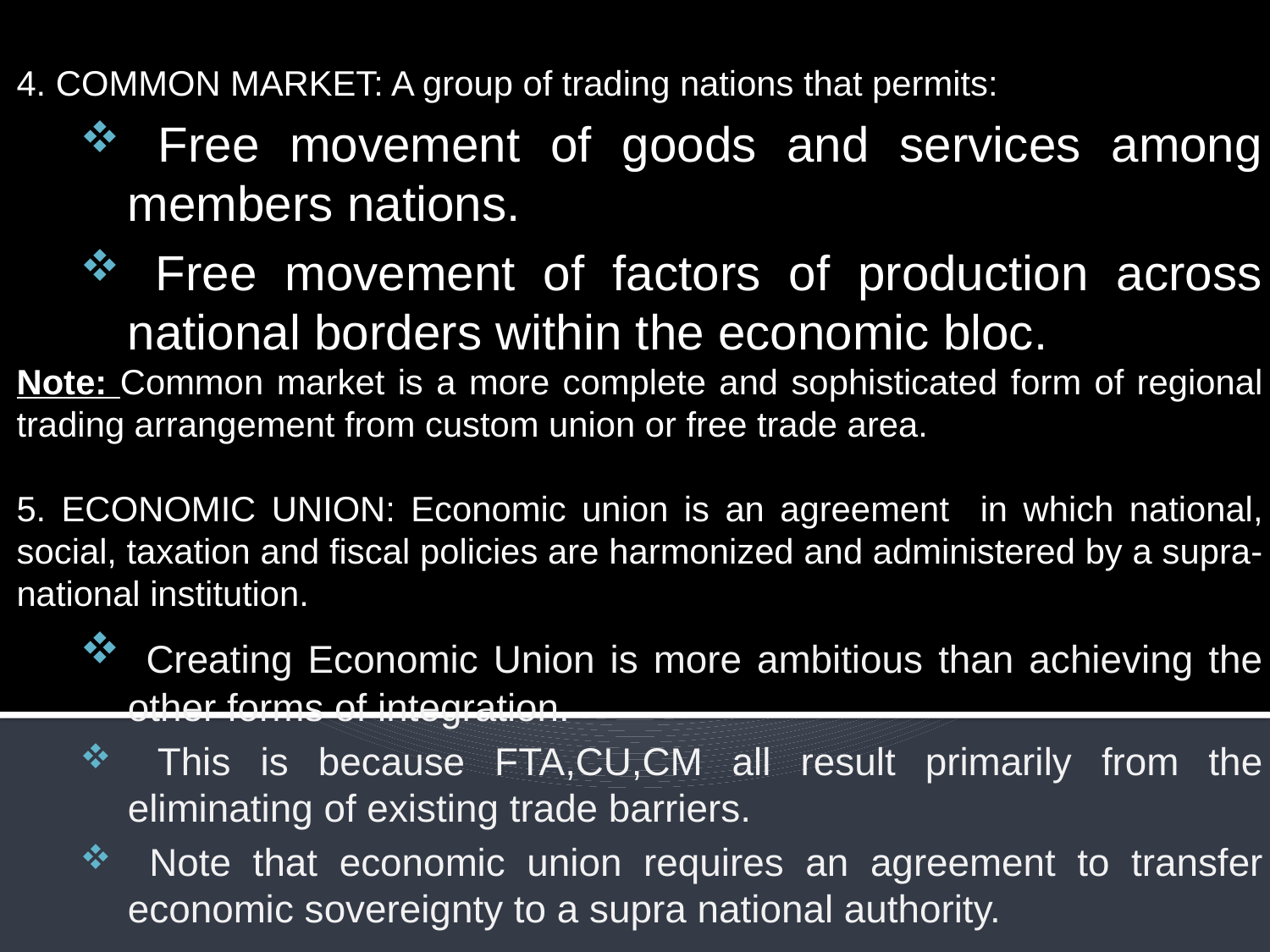

4. COMMON MARKET: A group of trading nations that permits:
 Free movement of goods and services among members nations.
 Free movement of factors of production across national borders within the economic bloc.
Note: Common market is a more complete and sophisticated form of regional trading arrangement from custom union or free trade area.

5. ECONOMIC UNION: Economic union is an agreement  in which national, social, taxation and fiscal policies are harmonized and administered by a supra-national institution.
 Creating Economic Union is more ambitious than achieving the other forms of integration.
 This is because FTA,CU,CM all result primarily from the eliminating of existing trade barriers.
 Note that economic union requires an agreement to transfer economic sovereignty to a supra national authority.